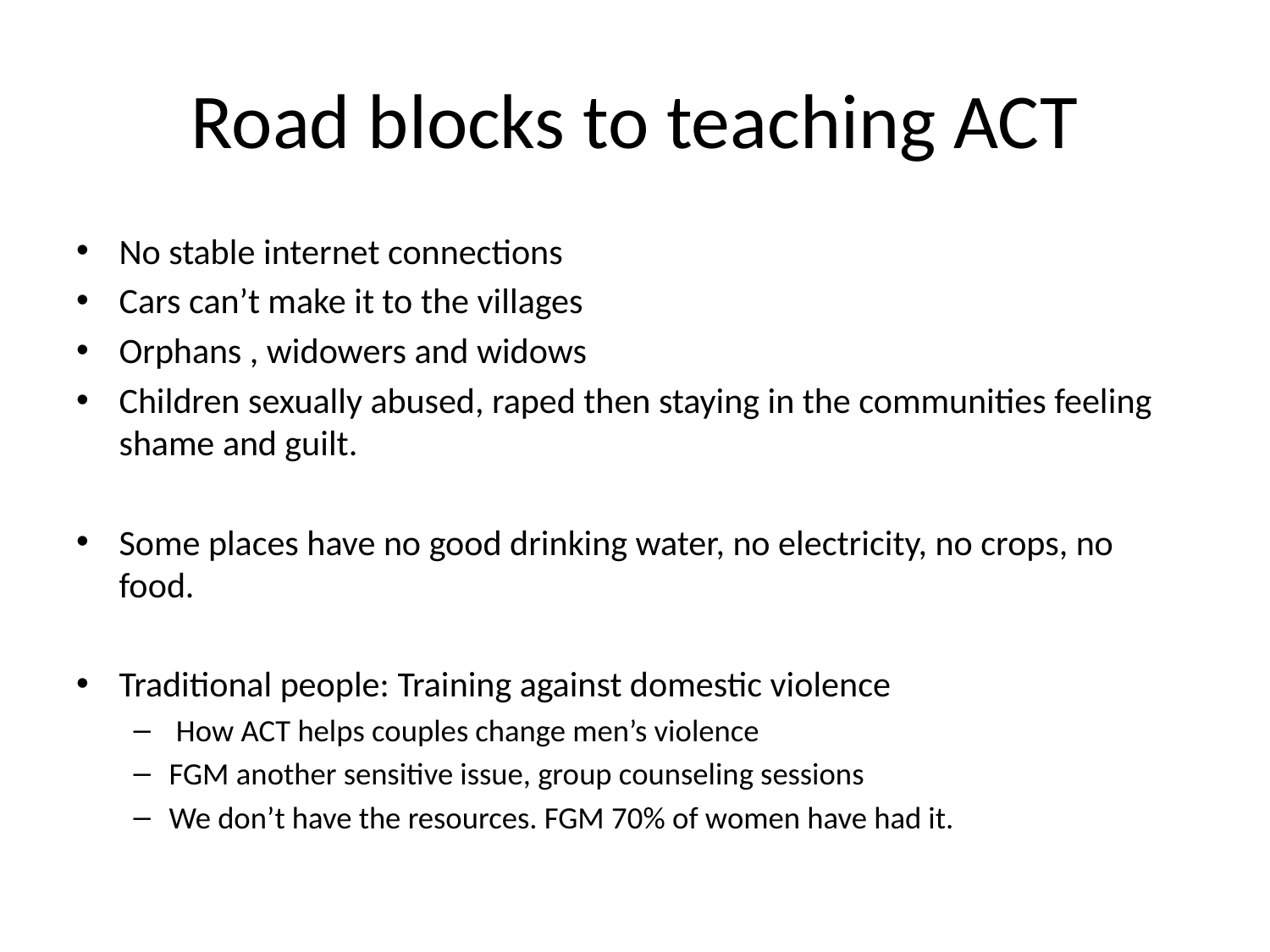

# Road blocks to teaching ACT
No stable internet connections
Cars can’t make it to the villages
Orphans , widowers and widows
Children sexually abused, raped then staying in the communities feeling shame and guilt.

Some places have no good drinking water, no electricity, no crops, no food.

Traditional people: Training against domestic violence
 How ACT helps couples change men’s violence
FGM another sensitive issue, group counseling sessions
We don’t have the resources. FGM 70% of women have had it.